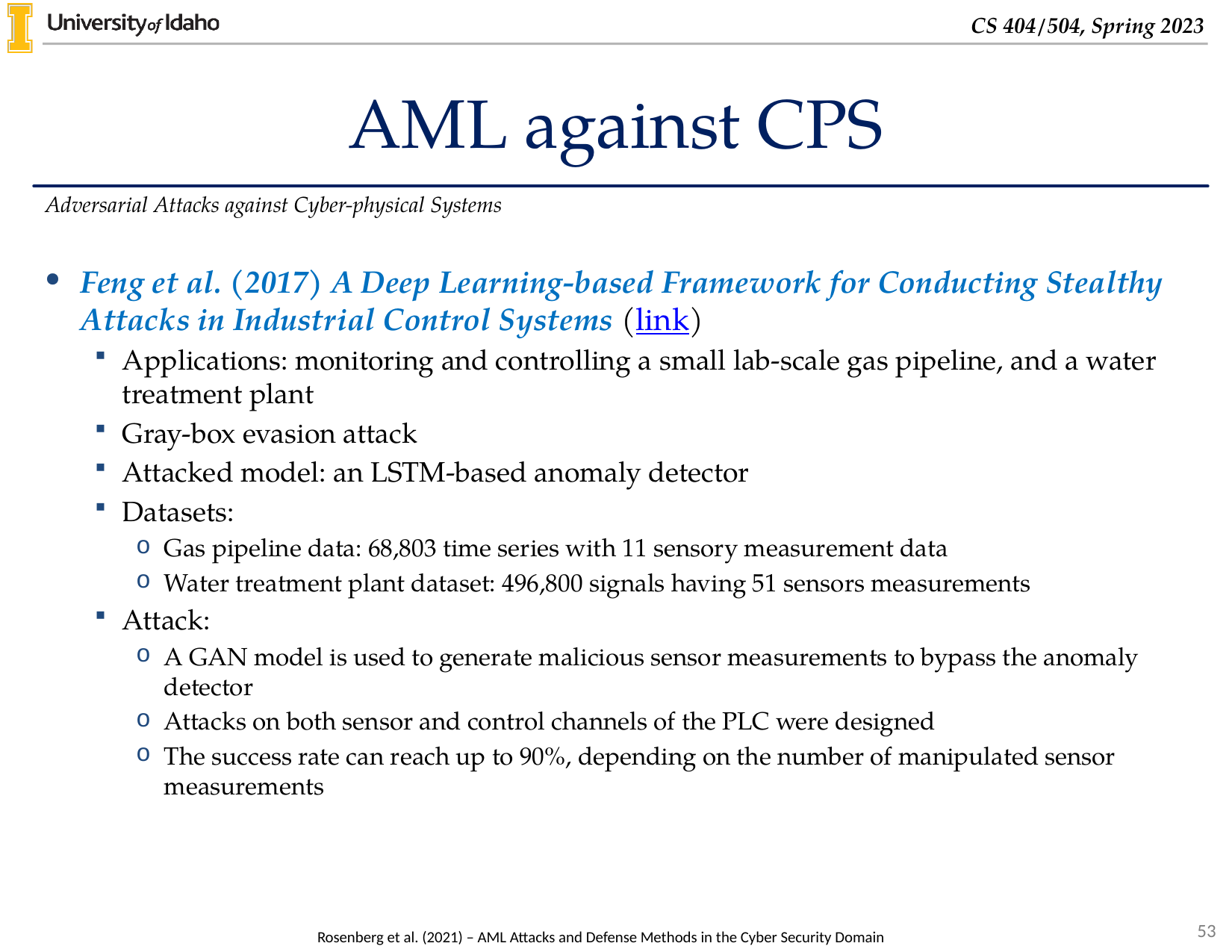

# AML against CPS
Adversarial Attacks against Cyber-physical Systems

Feng et al. (2017) A Deep Learning-based Framework for Conducting Stealthy Attacks in Industrial Control Systems (link)
Applications: monitoring and controlling a small lab-scale gas pipeline, and a water treatment plant
Gray-box evasion attack
Attacked model: an LSTM-based anomaly detector
Datasets:
Gas pipeline data: 68,803 time series with 11 sensory measurement data
Water treatment plant dataset: 496,800 signals having 51 sensors measurements
Attack:
A GAN model is used to generate malicious sensor measurements to bypass the anomaly detector
Attacks on both sensor and control channels of the PLC were designed
The success rate can reach up to 90%, depending on the number of manipulated sensor measurements
Rosenberg et al. (2021) – AML Attacks and Defense Methods in the Cyber Security Domain